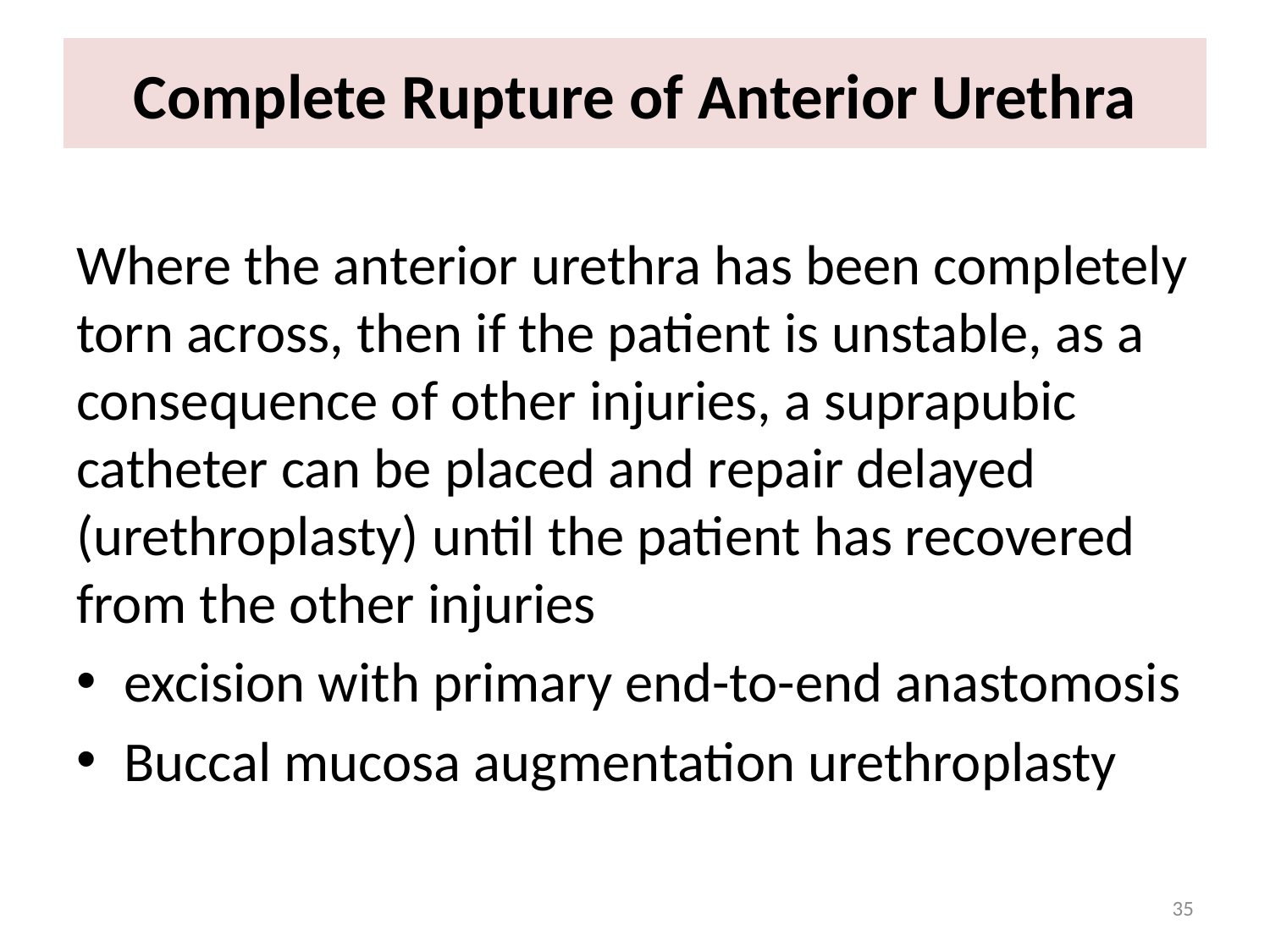

# Complete Rupture of Anterior Urethra
Where the anterior urethra has been completely torn across, then if the patient is unstable, as a consequence of other injuries, a suprapubic catheter can be placed and repair delayed (urethroplasty) until the patient has recovered from the other injuries
excision with primary end-to-end anastomosis
Buccal mucosa augmentation urethroplasty

35